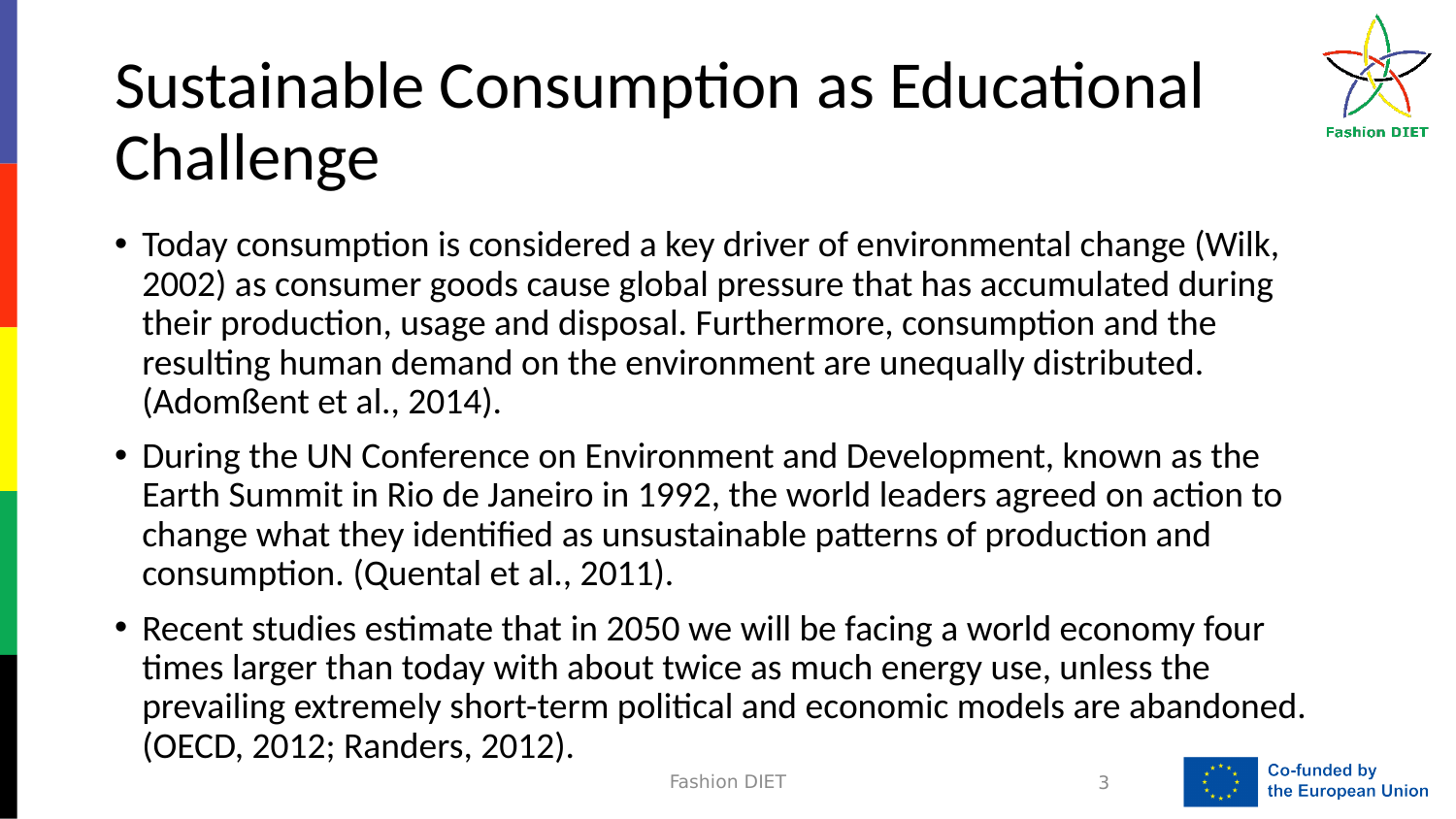

# Sustainable Consumption as Educational Challenge
Today consumption is considered a key driver of environmental change (Wilk, 2002) as consumer goods cause global pressure that has accumulated during their production, usage and disposal. Furthermore, consumption and the resulting human demand on the environment are unequally distributed. (Adomßent et al., 2014).
During the UN Conference on Environment and Development, known as the Earth Summit in Rio de Janeiro in 1992, the world leaders agreed on action to change what they identified as unsustainable patterns of production and consumption. (Quental et al., 2011).
Recent studies estimate that in 2050 we will be facing a world economy four times larger than today with about twice as much energy use, unless the prevailing extremely short-term political and economic models are abandoned. (OECD, 2012; Randers, 2012).
Fashion DIET
3